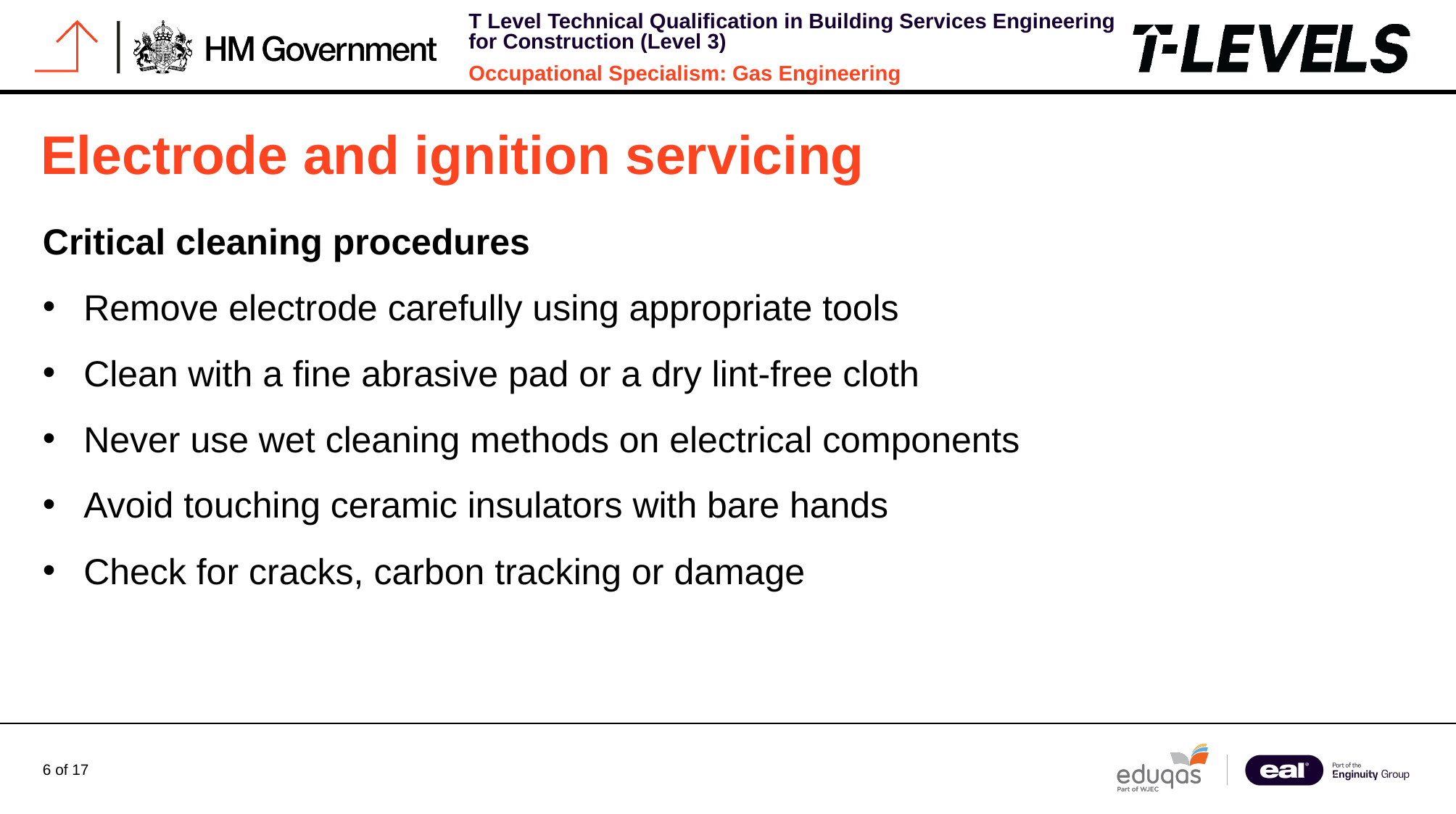

# Electrode and ignition servicing
Critical cleaning procedures
Remove electrode carefully using appropriate tools
Clean with a fine abrasive pad or a dry lint-free cloth
Never use wet cleaning methods on electrical components
Avoid touching ceramic insulators with bare hands
Check for cracks, carbon tracking or damage